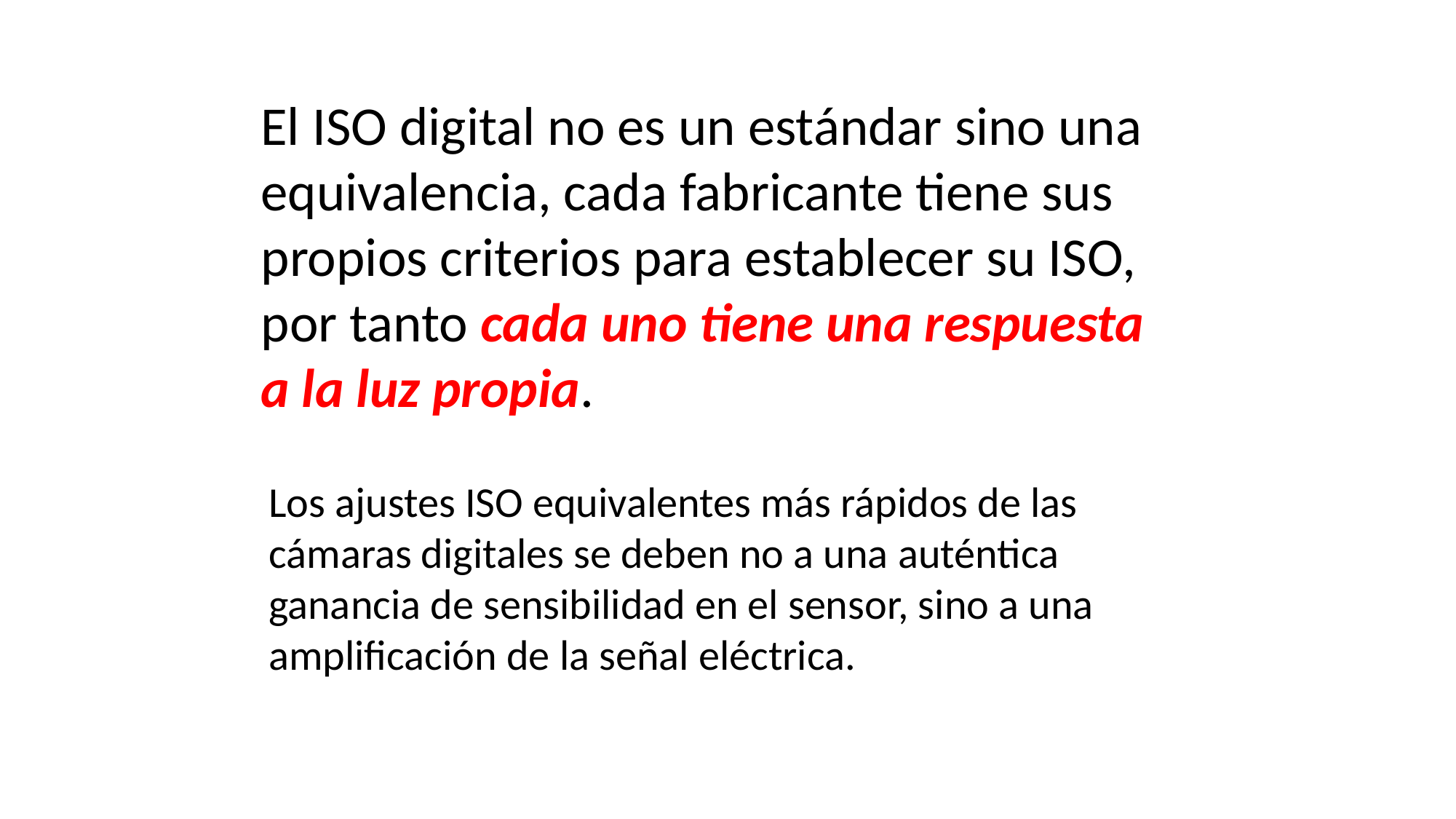

El ISO digital no es un estándar sino una equivalencia, cada fabricante tiene sus propios criterios para establecer su ISO, por tanto cada uno tiene una respuesta a la luz propia.
Los ajustes ISO equivalentes más rápidos de las cámaras digitales se deben no a una auténtica ganancia de sensibilidad en el sensor, sino a una amplificación de la señal eléctrica.